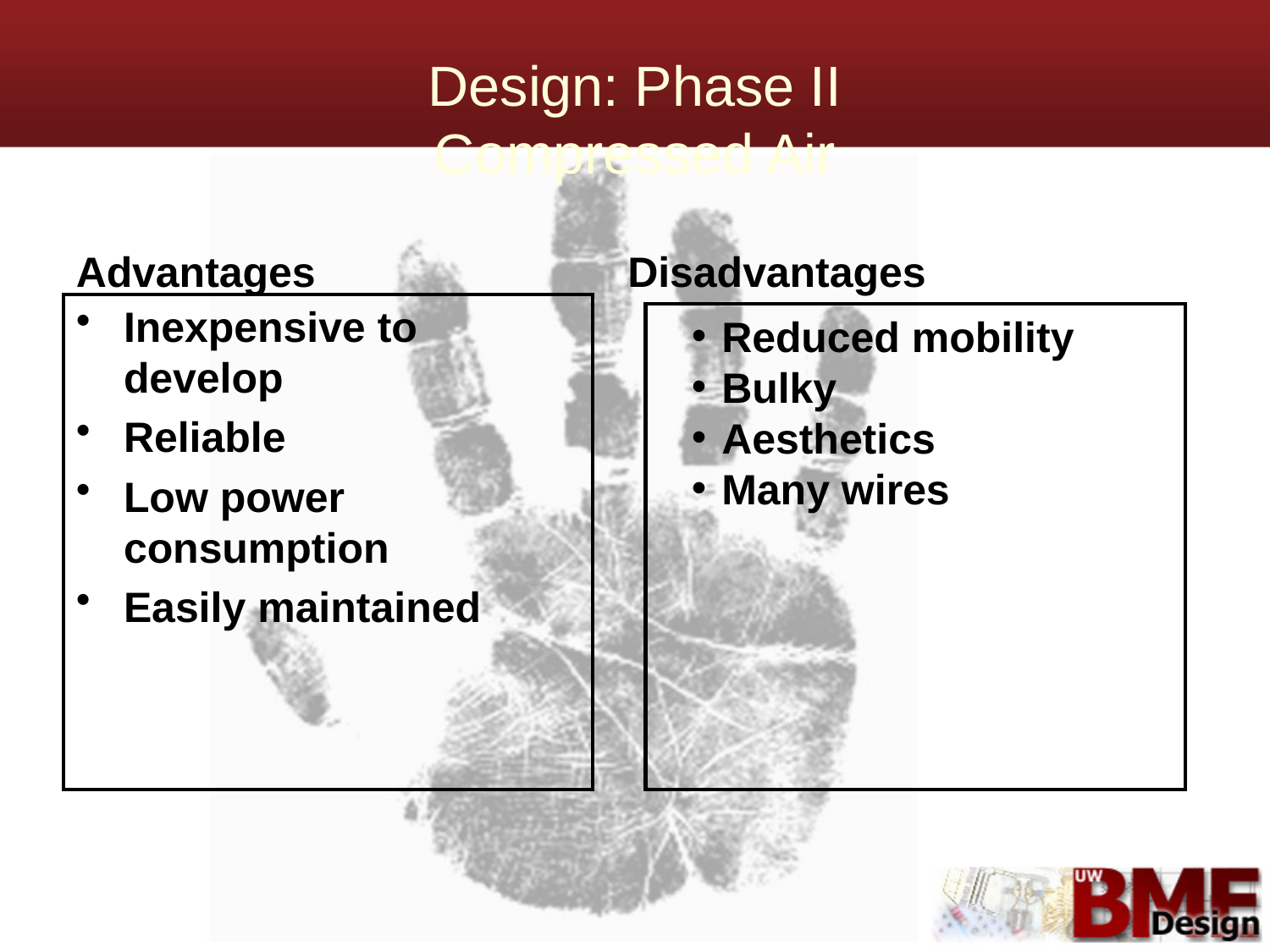

Design: Phase II
Compressed Air
Advantages
Disadvantages
Inexpensive to develop
Reliable
Low power consumption
Easily maintained

Reduced mobility
Bulky
Aesthetics
Many wires